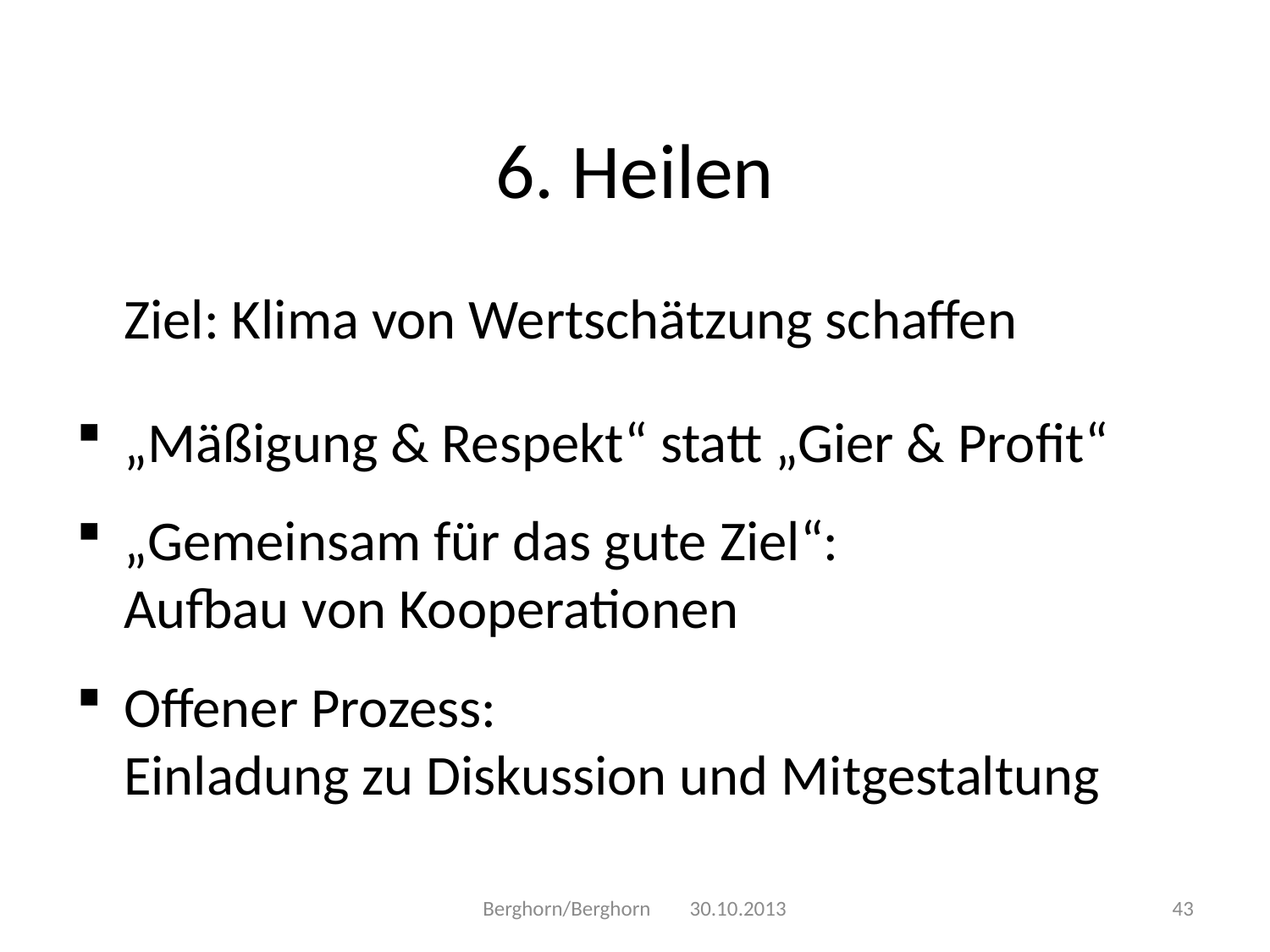

# 6. Heilen
	Ziel: Klima von Wertschätzung schaffen

„Mäßigung & Respekt“ statt „Gier & Profit“

„Gemeinsam für das gute Ziel“:
Aufbau von Kooperationen

Offener Prozess:
Einladung zu Diskussion und Mitgestaltung

Berghorn/Berghorn        30.10.2013
43